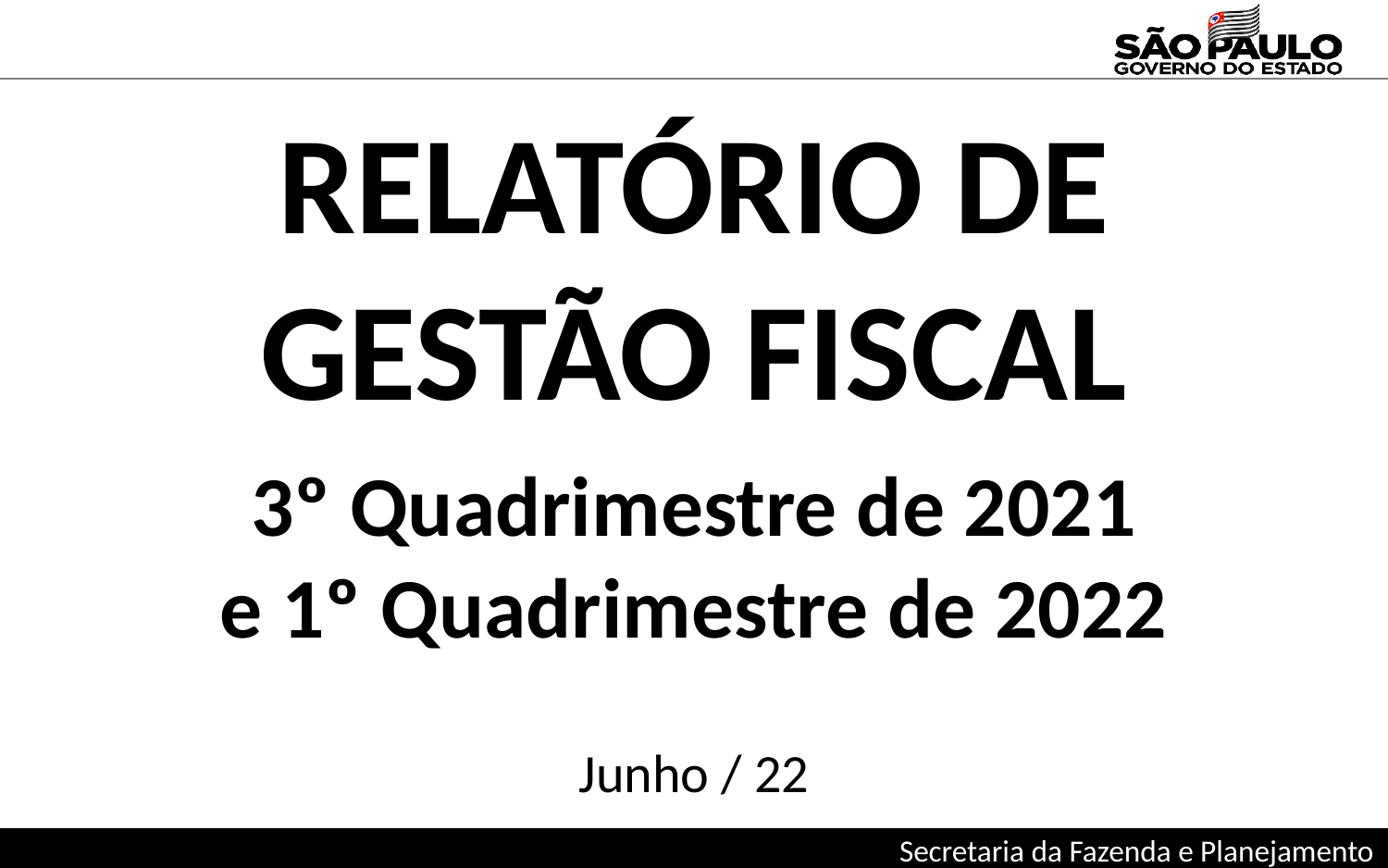

RELATÓRIO DE
GESTÃO FISCAL
3º Quadrimestre de 2021
e 1º Quadrimestre de 2022

Junho / 22